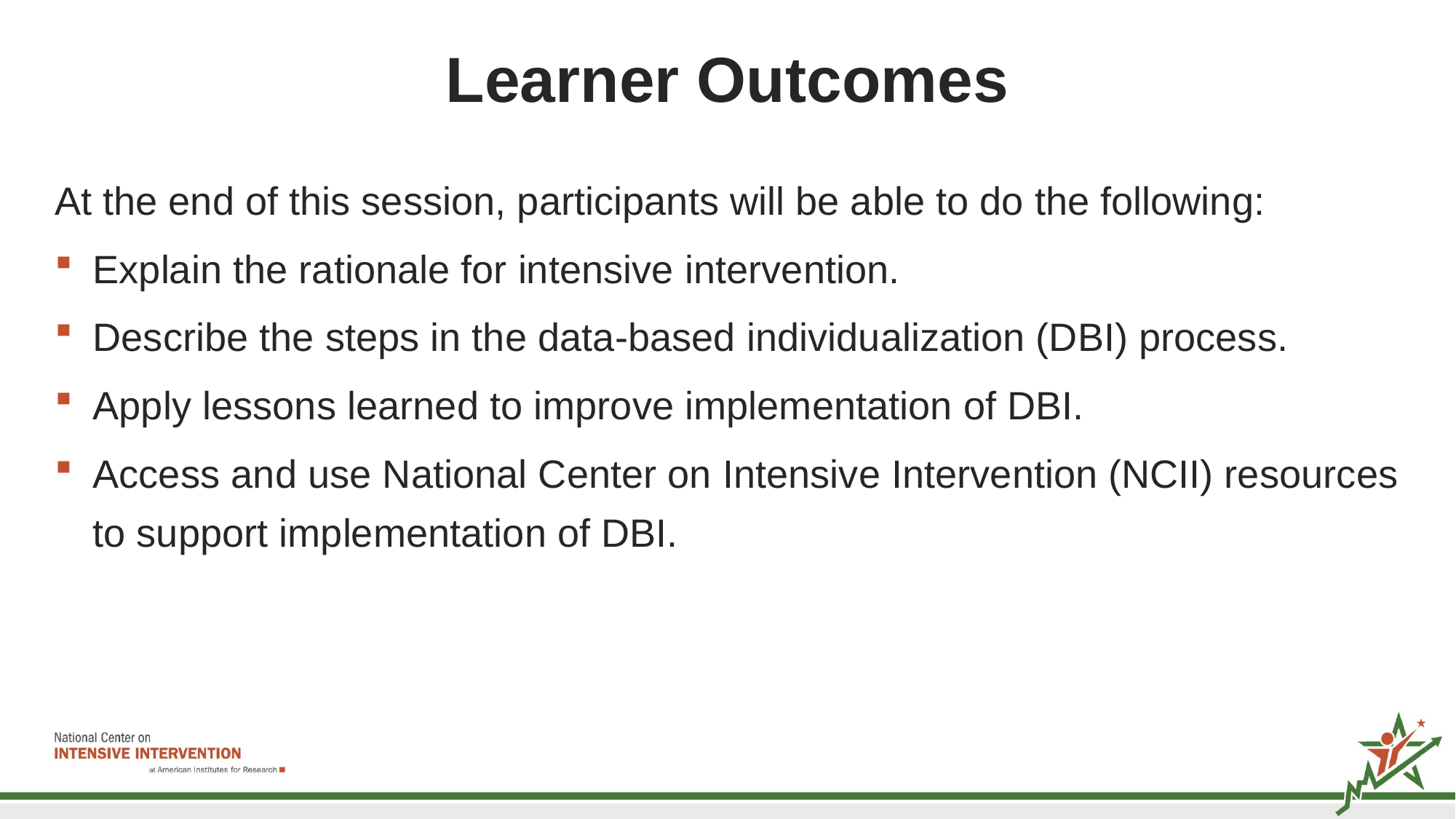

# Learner Outcomes
At the end of this session, participants will be able to do the following:
Explain the rationale for intensive intervention.
Describe the steps in the data-based individualization (DBI) process.
Apply lessons learned to improve implementation of DBI.
Access and use National Center on Intensive Intervention (NCII) resources to support implementation of DBI.